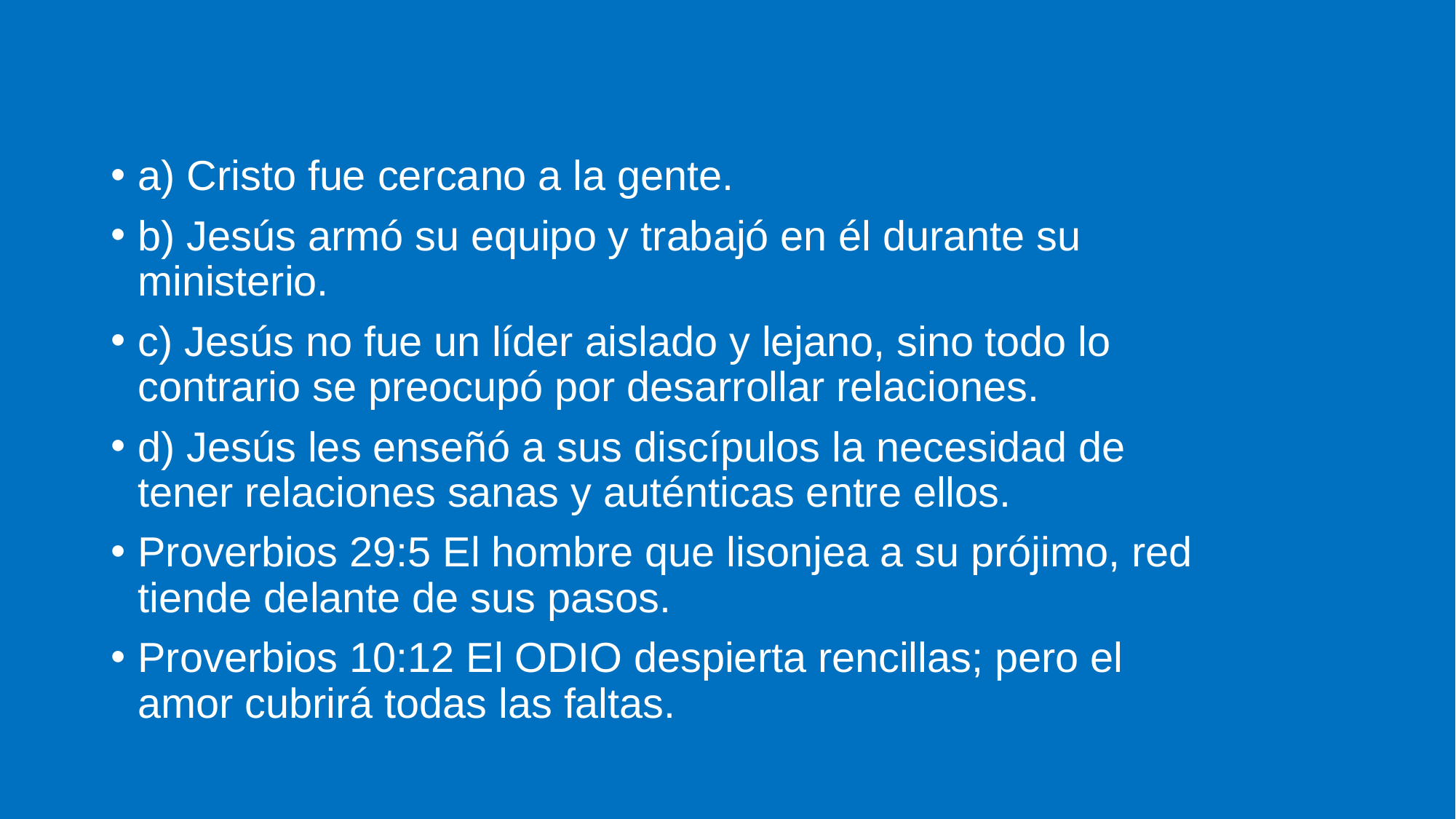

a) Cristo fue cercano a la gente.
b) Jesús armó su equipo y trabajó en él durante su ministerio.
c) Jesús no fue un líder aislado y lejano, sino todo lo contrario se preocupó por desarrollar relaciones.
d) Jesús les enseñó a sus discípulos la necesidad de tener relaciones sanas y auténticas entre ellos.
Proverbios 29:5 El hombre que lisonjea a su prójimo, red tiende delante de sus pasos.
Proverbios 10:12 El ODIO despierta rencillas; pero el amor cubrirá todas las faltas.